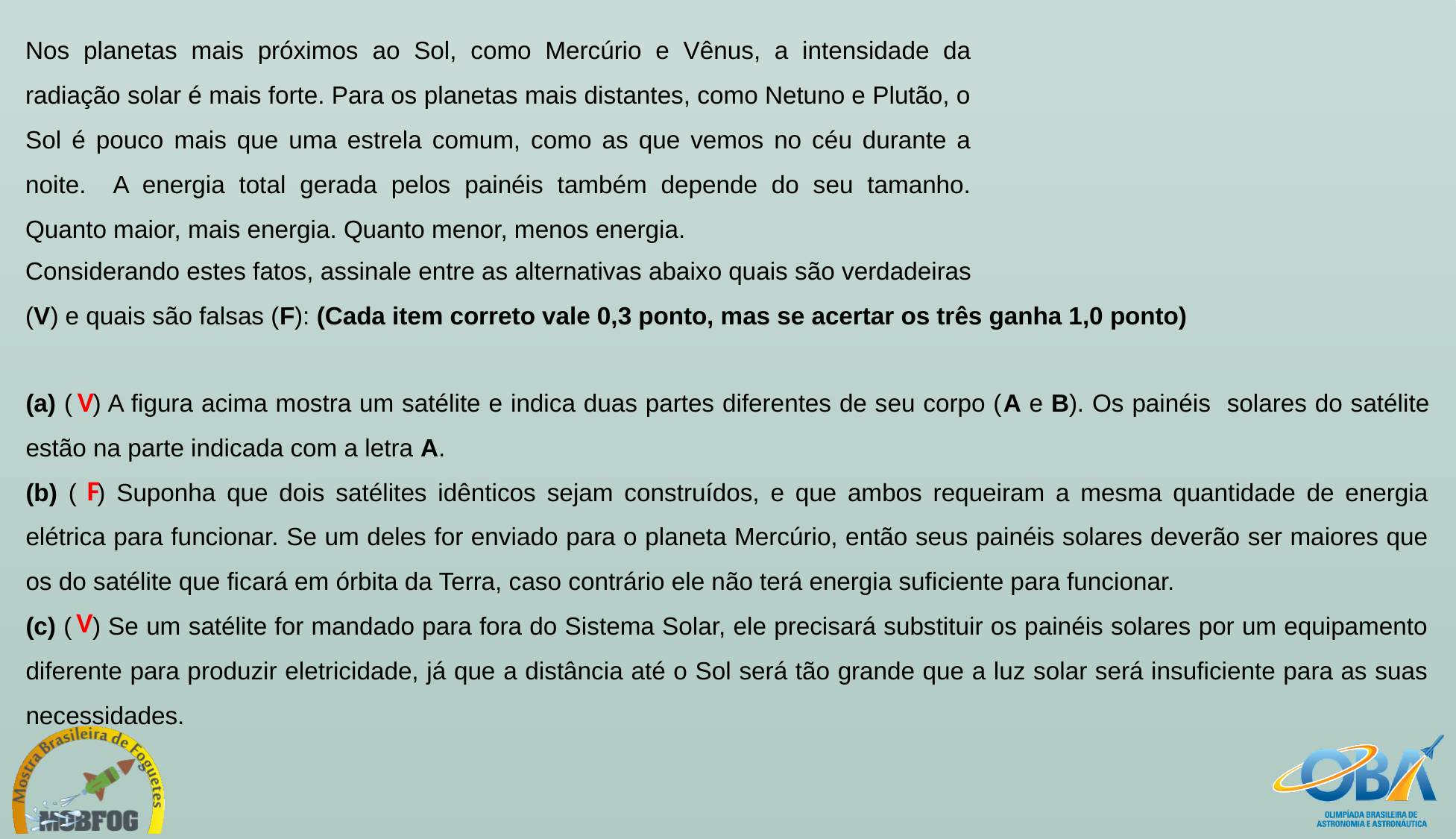

Nos planetas mais próximos ao Sol, como Mercúrio e Vênus, a intensidade da radiação solar é mais forte. Para os planetas mais distantes, como Netuno e Plutão, o Sol é pouco mais que uma estrela comum, como as que vemos no céu durante a noite.  A energia total gerada pelos painéis também depende do seu tamanho. Quanto maior, mais energia. Quanto menor, menos energia.
Considerando estes fatos, assinale entre as alternativas abaixo quais são verdadeiras
(V) e quais são falsas (F): (Cada item correto vale 0,3 ponto, mas se acertar os três ganha 1,0 ponto)
(a) (   ) A figura acima mostra um satélite e indica duas partes diferentes de seu corpo (A e B). Os painéis  solares do satélite estão na parte indicada com a letra A.
(b) (   ) Suponha que dois satélites idênticos sejam construídos, e que ambos requeiram a mesma quantidade de energia elétrica para funcionar. Se um deles for enviado para o planeta Mercúrio, então seus painéis solares deverão ser maiores que os do satélite que ficará em órbita da Terra, caso contrário ele não terá energia suficiente para funcionar.
(c) (   ) Se um satélite for mandado para fora do Sistema Solar, ele precisará substituir os painéis solares por um equipamento diferente para produzir eletricidade, já que a distância até o Sol será tão grande que a luz solar será insuficiente para as suas necessidades.
V
F
V